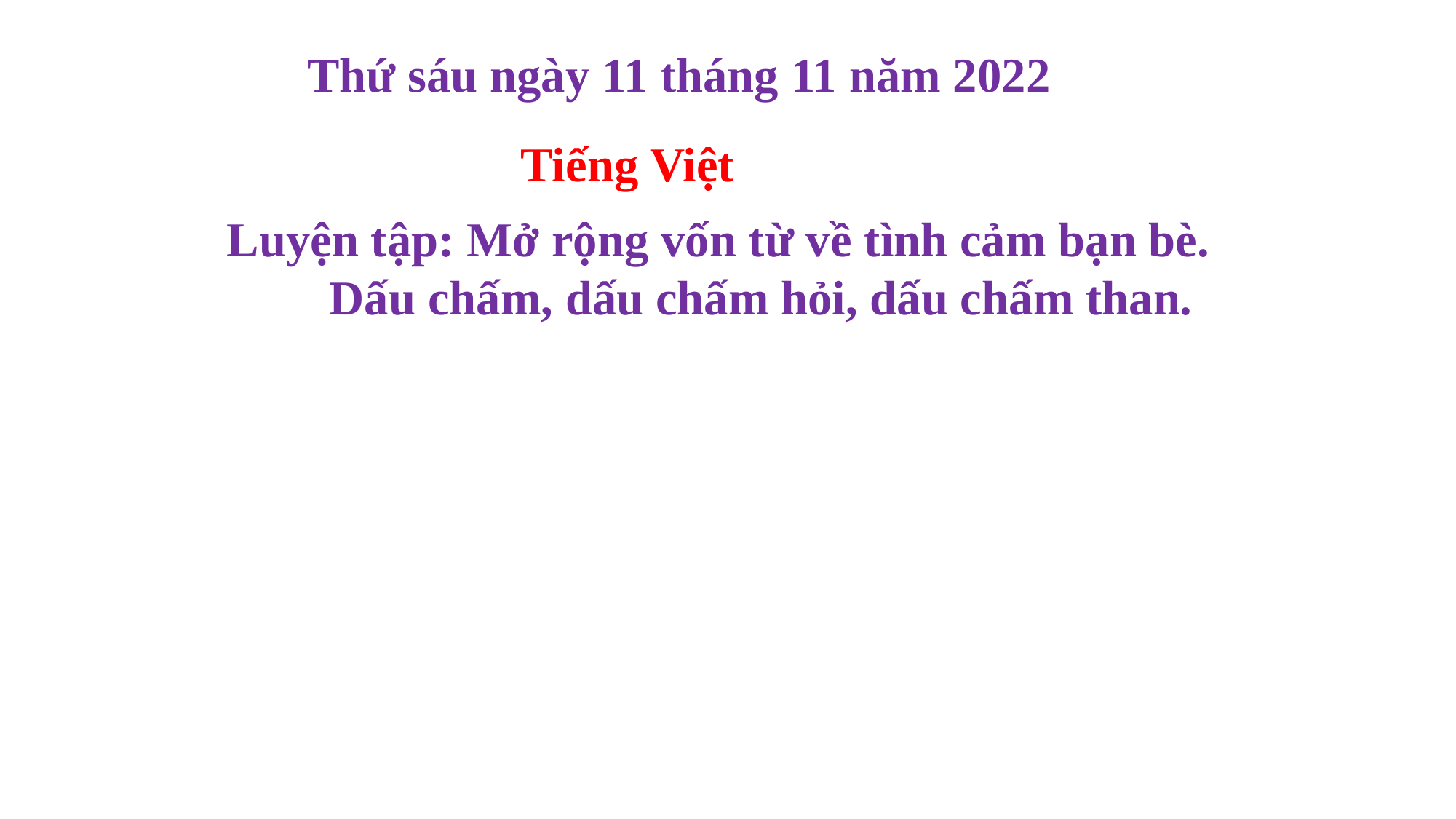

Thứ sáu ngày 11 tháng 11 năm 2022
Tiếng Việt
 Luyện tập: Mở rộng vốn từ về tình cảm bạn bè.
       Dấu chấm, dấu chấm hỏi, dấu chấm than.